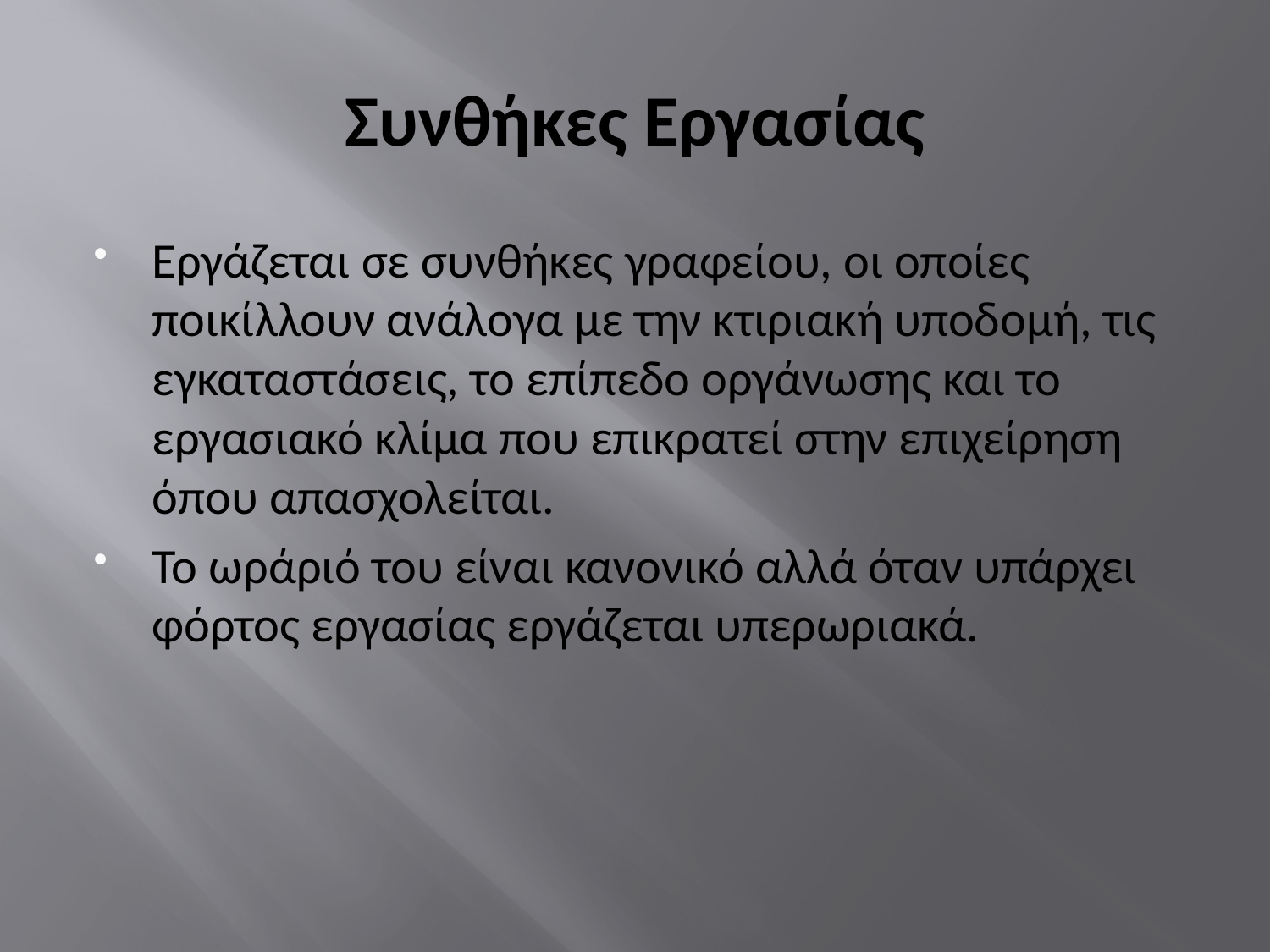

# Συνθήκες Εργασίας
Εργάζεται σε συνθήκες γραφείου, οι οποίες ποικίλλουν ανάλογα με την κτιριακή υποδομή, τις εγκαταστάσεις, το επίπεδο οργάνωσης και το εργασιακό κλίμα που επικρατεί στην επιχείρηση όπου απασχολείται.
Το ωράριό του είναι κανονικό αλλά όταν υπάρχει φόρτος εργασίας εργάζεται υπερωριακά.